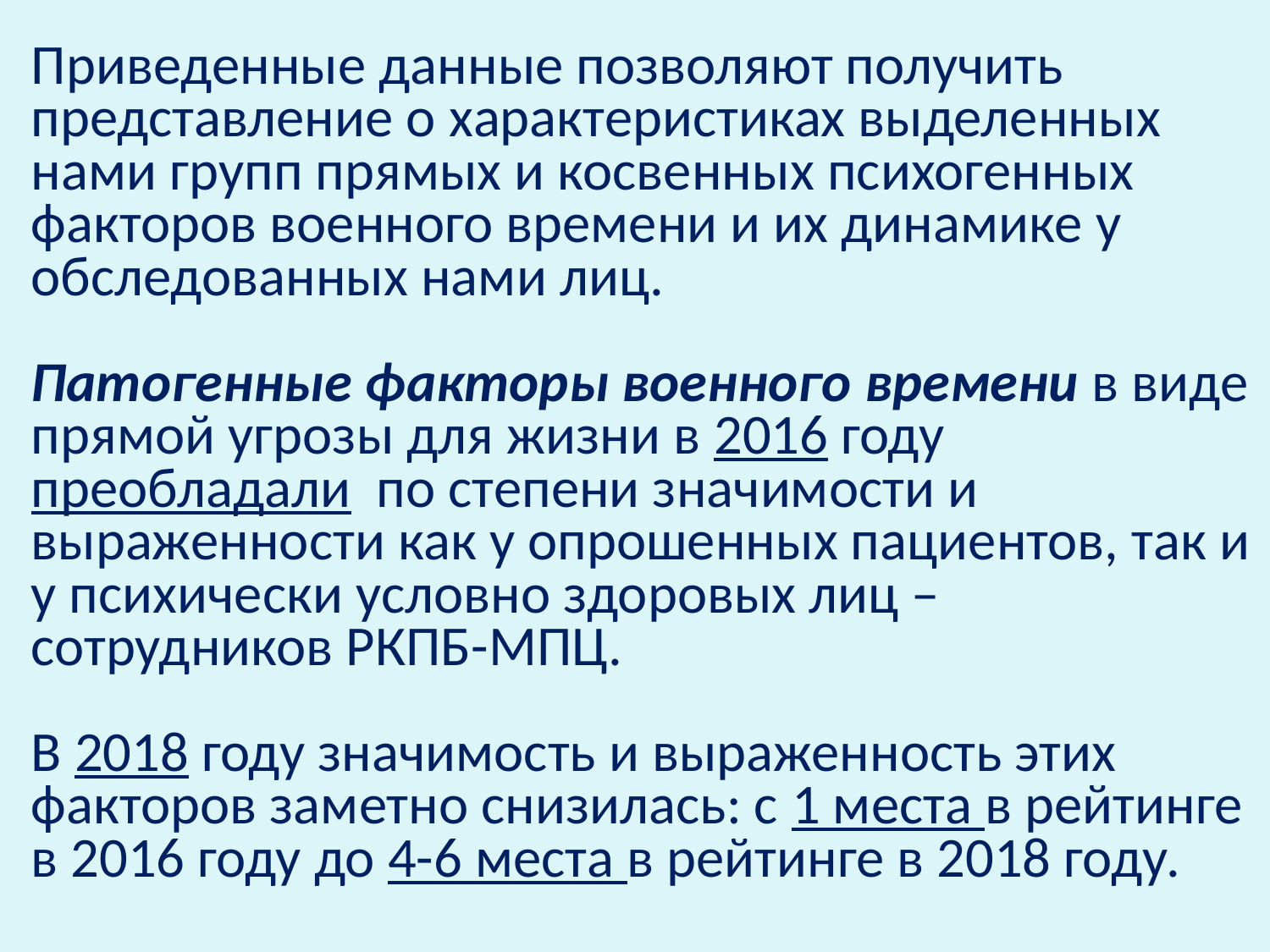

Приведенные данные позволяют получить представление о характеристиках выделенных нами групп прямых и косвенных психогенных факторов военного времени и их динамике у обследованных нами лиц.

Патогенные факторы военного времени в виде прямой угрозы для жизни в 2016 году преобладали  по степени значимости и выраженности как у опрошенных пациентов, так и у психически условно здоровых лиц – сотрудников РКПБ-МПЦ.

В 2018 году значимость и выраженность этих факторов заметно снизилась: с 1 места в рейтинге в 2016 году до 4-6 места в рейтинге в 2018 году.